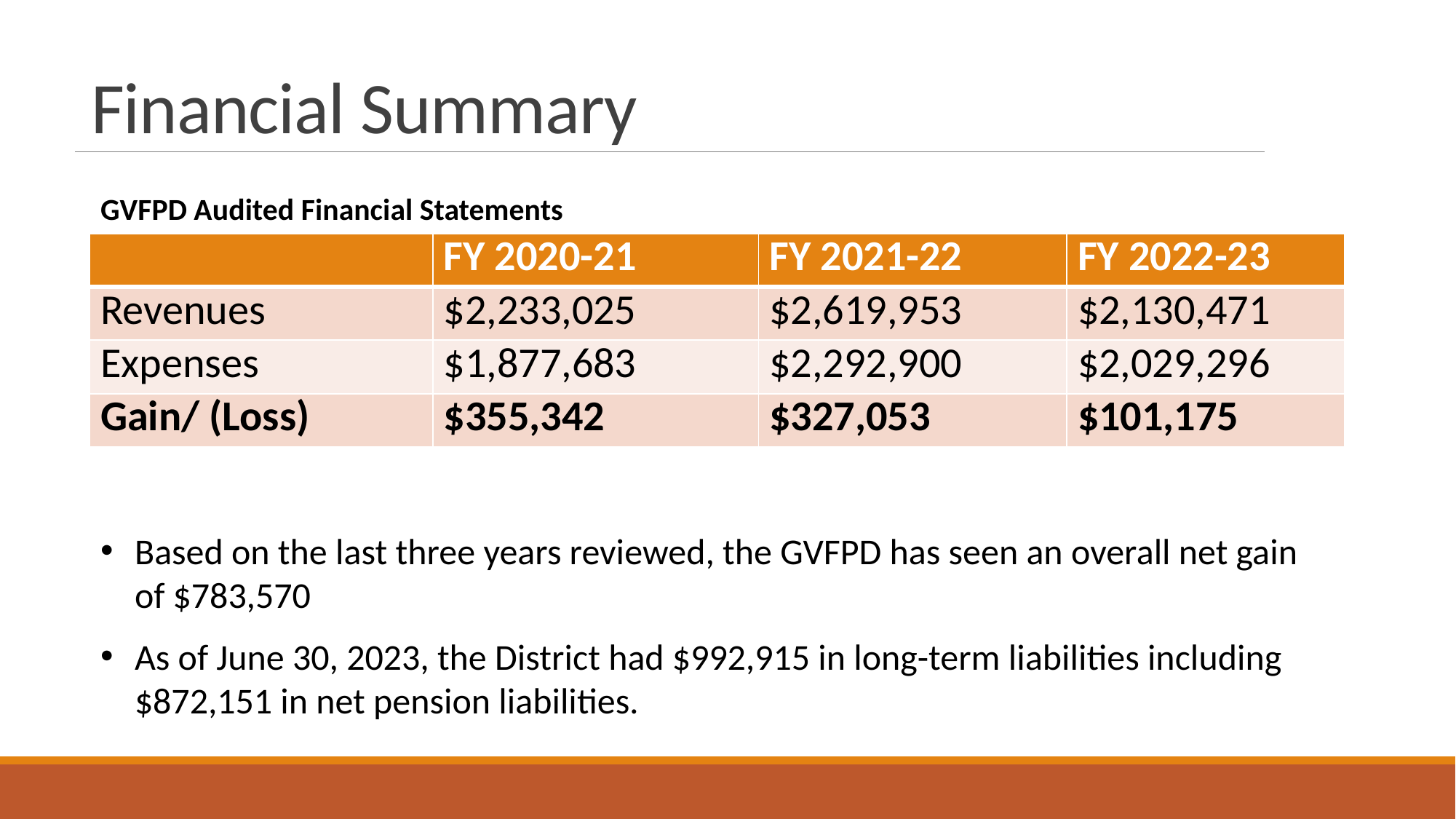

# Financial Summary
GVFPD Audited Financial Statements
|  | FY 2020-21 | FY 2021-22 | FY 2022-23 |
| --- | --- | --- | --- |
| Revenues | $2,233,025 | $2,619,953 | $2,130,471 |
| Expenses | $1,877,683 | $2,292,900 | $2,029,296 |
| Gain/ (Loss) | $355,342 | $327,053 | $101,175 |
Based on the last three years reviewed, the GVFPD has seen an overall net gain of $783,570
As of June 30, 2023, the District had $992,915 in long-term liabilities including $872,151 in net pension liabilities.